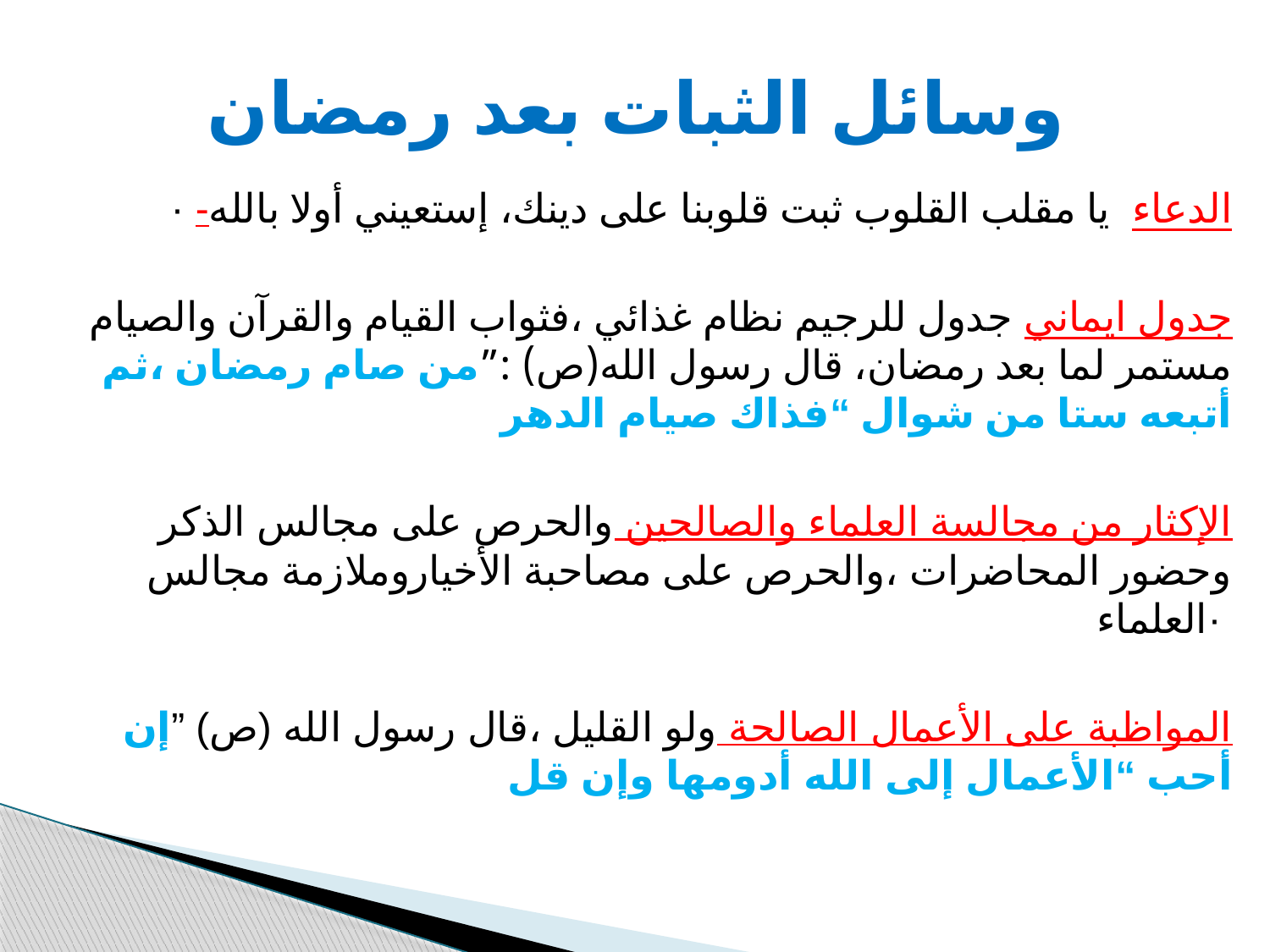

# وسائل الثبات بعد رمضان
· -الدعاء  يا مقلب القلوب ثبت قلوبنا على دينك، إستعيني أولا بالله

جدول ايماني جدول للرجيم نظام غذائي ،فثواب القيام والقرآن والصيام مستمر لما بعد رمضان، قال رسول الله(ص) :”من صام رمضان ،ثم أتبعه ستا من شوال “فذاك صيام الدهر

الإكثار من مجالسة العلماء والصالحين والحرص على مجالس الذكر وحضور المحاضرات ،والحرص على مصاحبة الأخياروملازمة مجالس العلماء·

المواظبة على الأعمال الصالحة ولو القليل ،قال رسول الله (ص) ”إن أحب “الأعمال إلى الله أدومها وإن قل